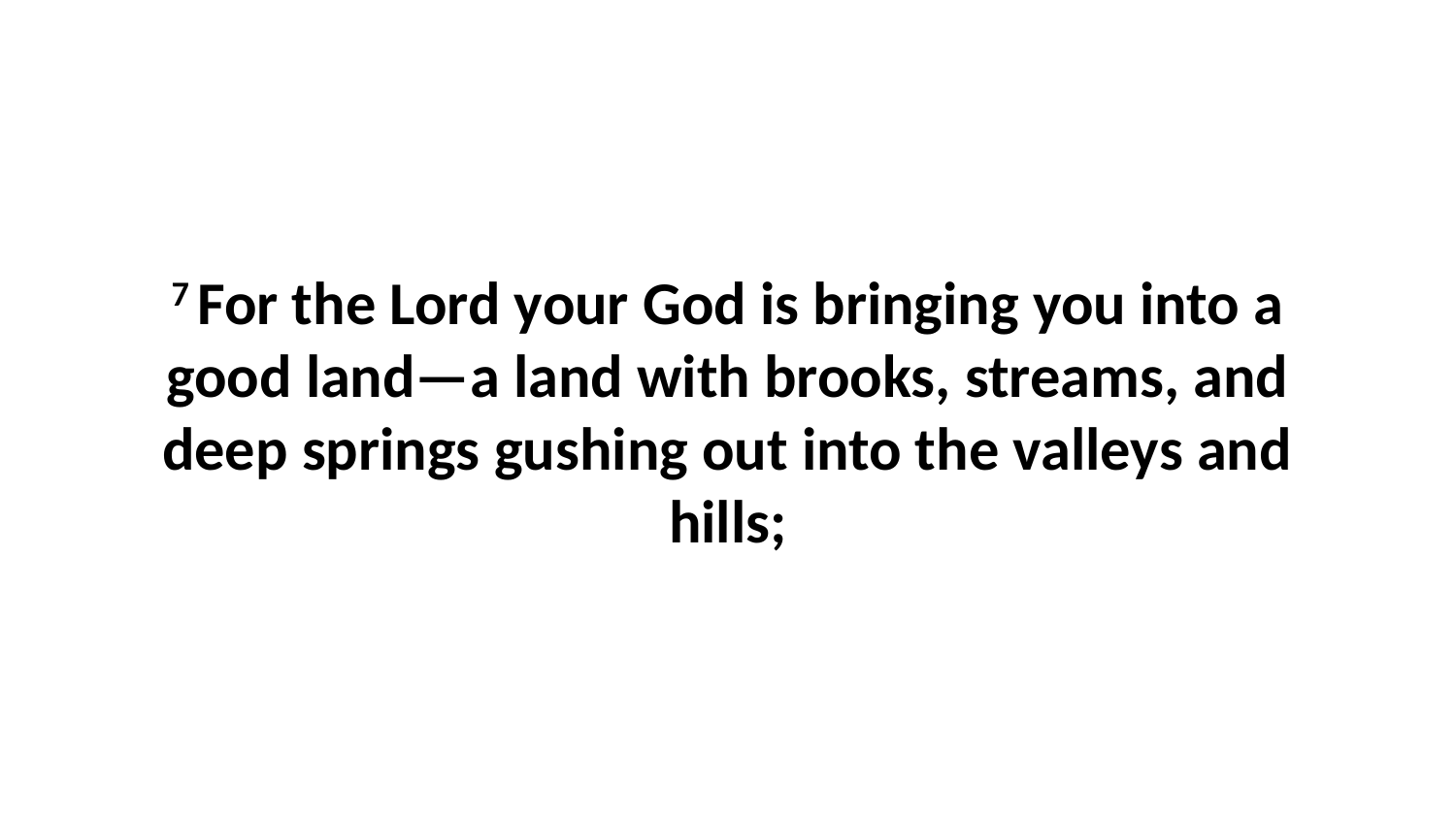

7 For the Lord your God is bringing you into a good land—a land with brooks, streams, and deep springs gushing out into the valleys and hills;